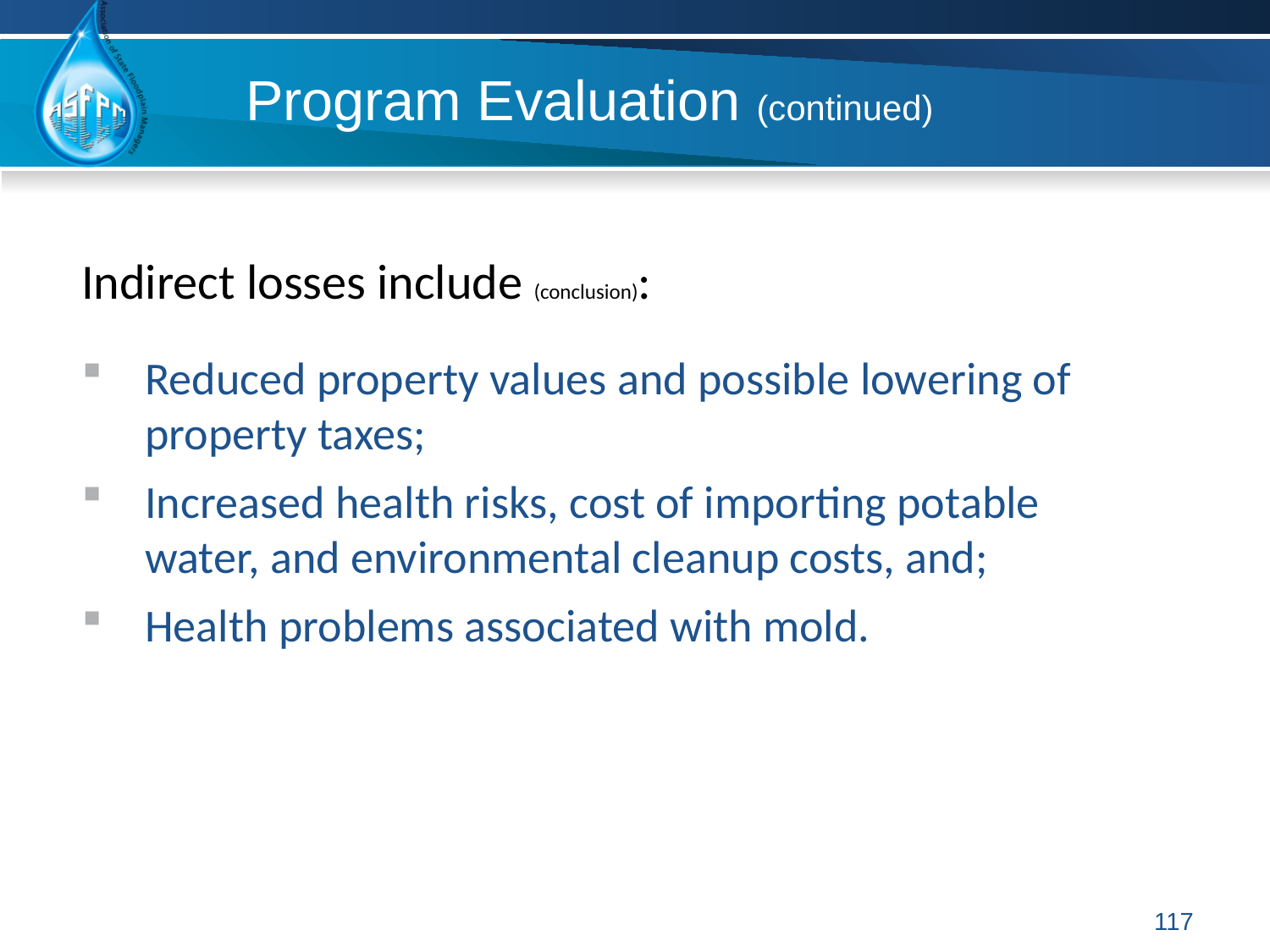

# Program Evaluation (continued)

Indirect losses include (conclusion):

Reduced property values and possible lowering of property taxes;
Increased health risks, cost of importing potable water, and environmental cleanup costs, and;
Health problems associated with mold.

117